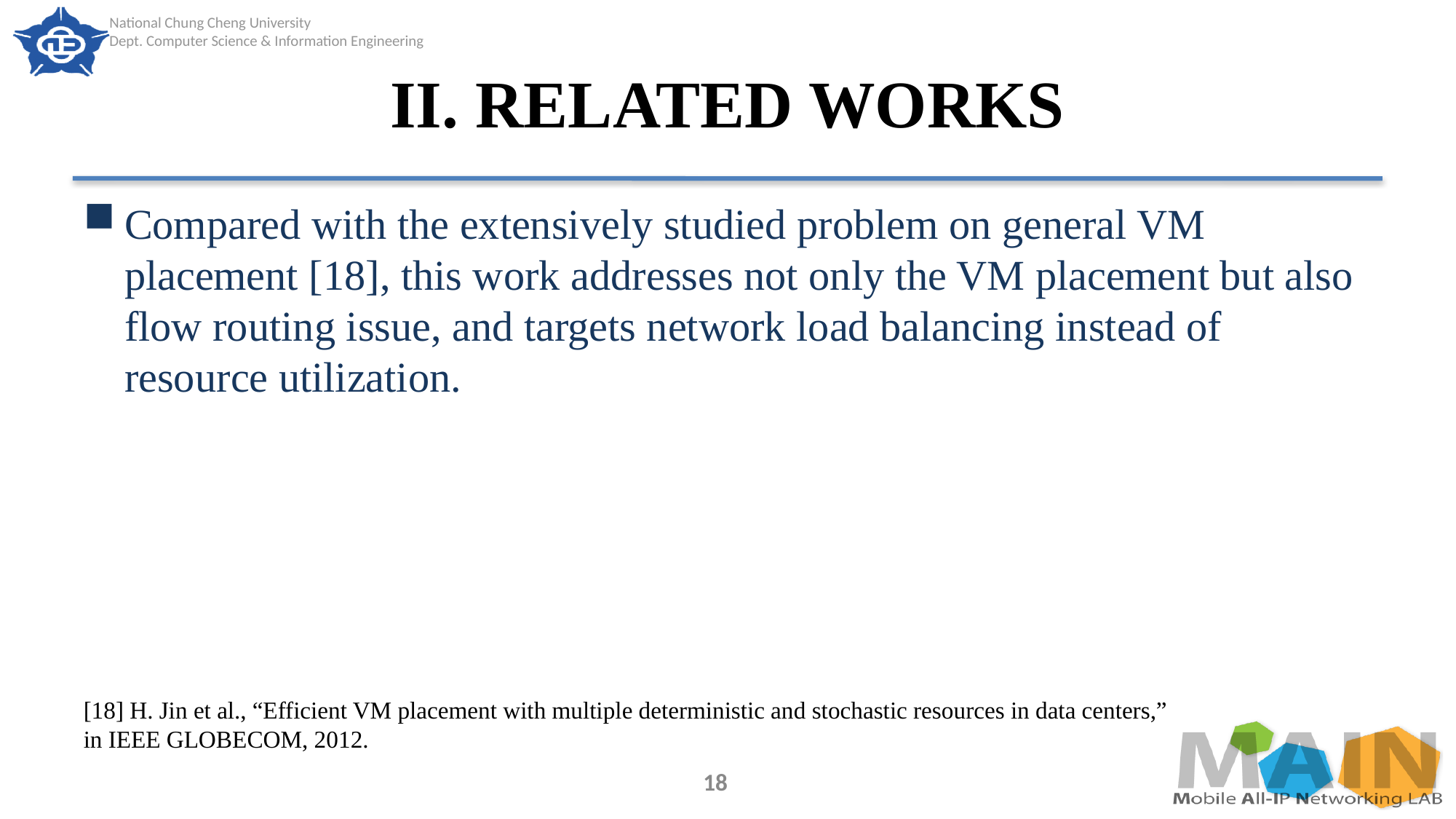

# II. RELATED WORKS
Compared with the extensively studied problem on general VM placement [18], this work addresses not only the VM placement but also flow routing issue, and targets network load balancing instead of resource utilization.
[18] H. Jin et al., “Efficient VM placement with multiple deterministic and stochastic resources in data centers,” in IEEE GLOBECOM, 2012.
18